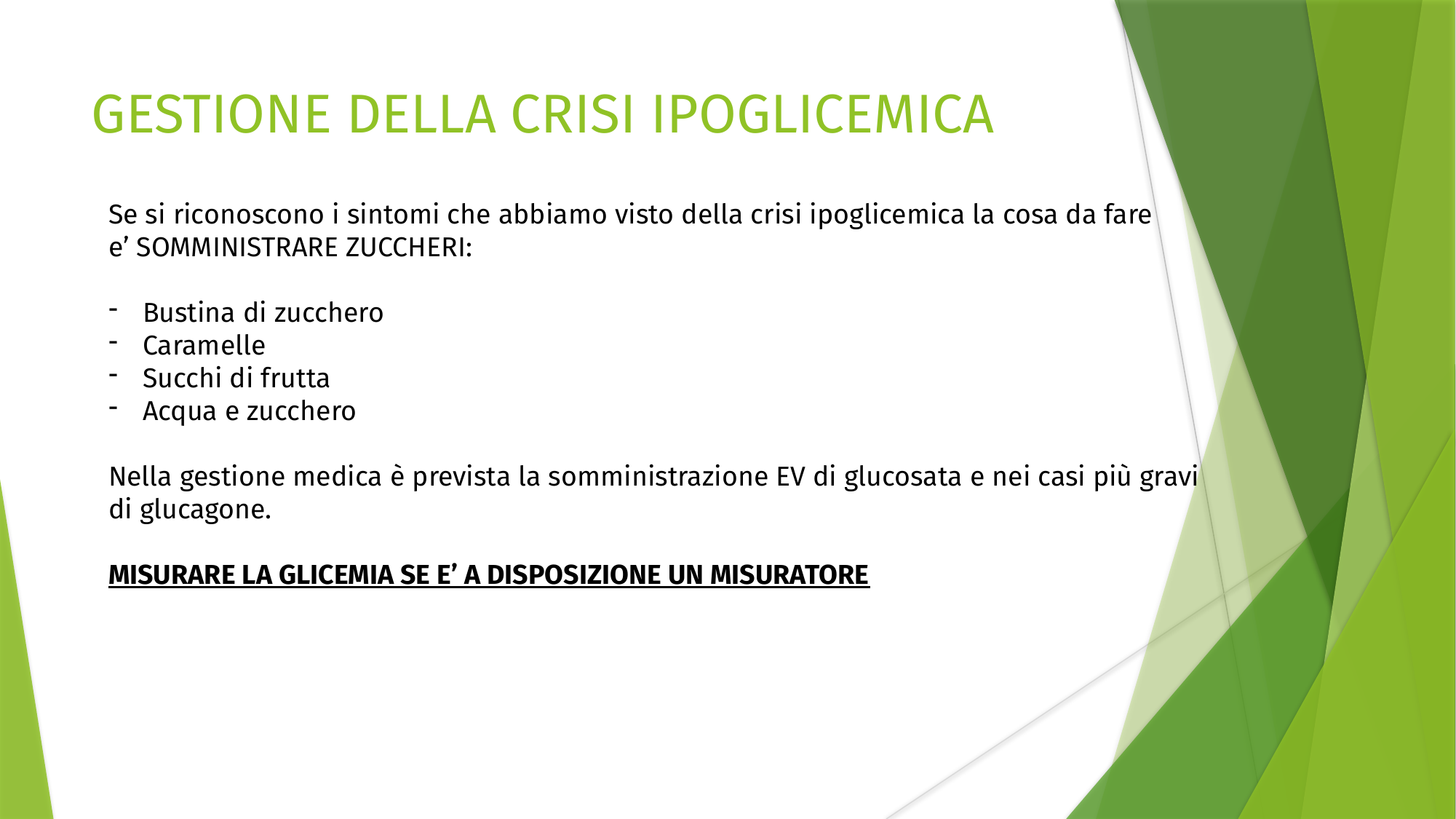

GESTIONE DELLA CRISI IPOGLICEMICA
Se si riconoscono i sintomi che abbiamo visto della crisi ipoglicemica la cosa da fare
e’ SOMMINISTRARE ZUCCHERI:

Bustina di zucchero
Caramelle
Succhi di frutta
Acqua e zucchero

Nella gestione medica è prevista la somministrazione EV di glucosata e nei casi più gravi
di glucagone.

MISURARE LA GLICEMIA SE E’ A DISPOSIZIONE UN MISURATORE